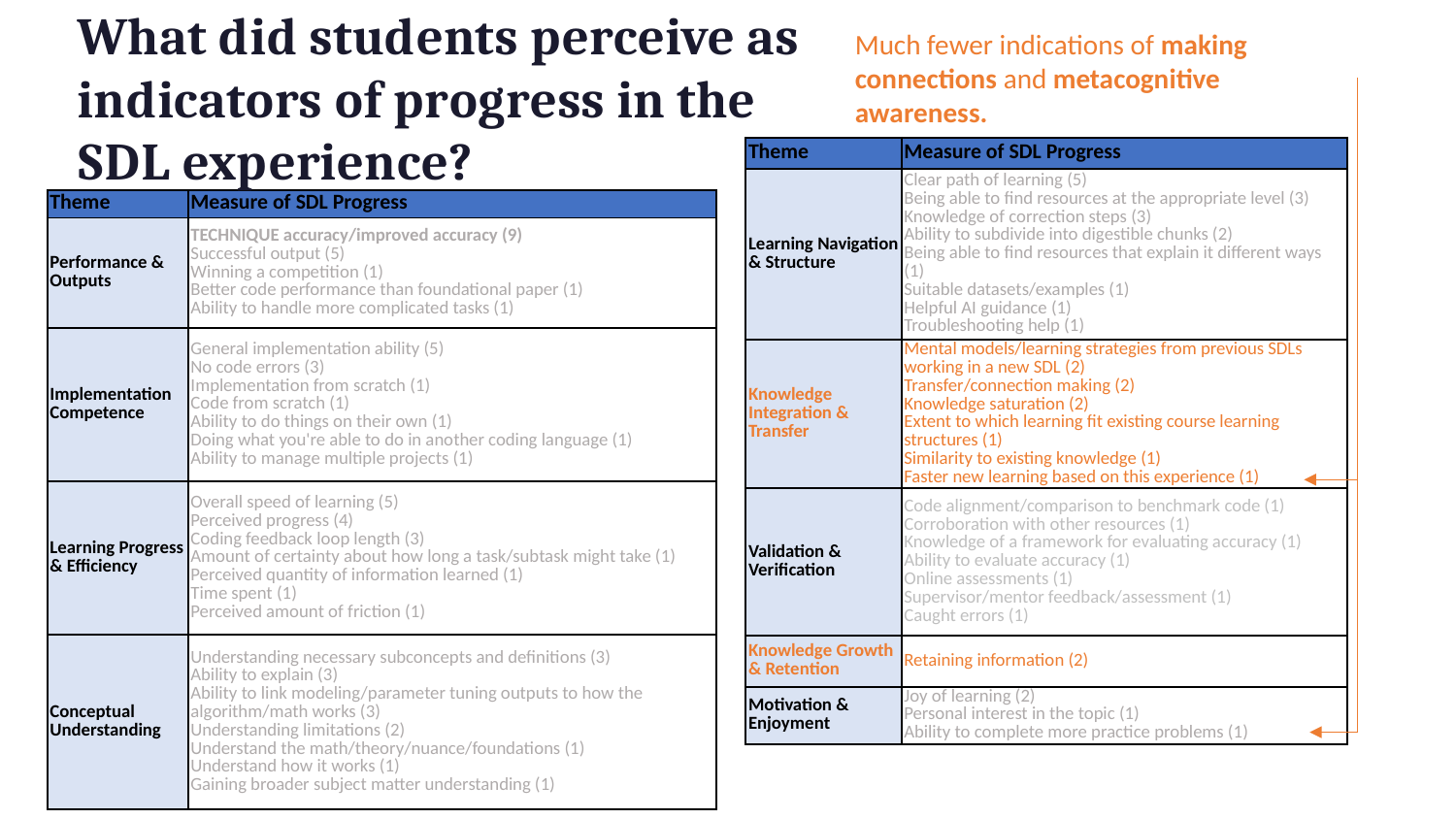

Much fewer indications of making connections and metacognitive awareness.
What did students perceive as indicators of progress in the SDL experience?
| Theme | Measure of SDL Progress |
| --- | --- |
| Learning Navigation & Structure | Clear path of learning (5) Being able to find resources at the appropriate level (3) Knowledge of correction steps (3) Ability to subdivide into digestible chunks (2) Being able to find resources that explain it different ways (1) Suitable datasets/examples (1) Helpful AI guidance (1) Troubleshooting help (1) |
| Knowledge Integration & Transfer | Mental models/learning strategies from previous SDLs working in a new SDL (2) Transfer/connection making (2) Knowledge saturation (2) Extent to which learning fit existing course learning structures (1) Similarity to existing knowledge (1) Faster new learning based on this experience (1) |
| Validation & Verification | Code alignment/comparison to benchmark code (1) Corroboration with other resources (1) Knowledge of a framework for evaluating accuracy (1) Ability to evaluate accuracy (1) Online assessments (1) Supervisor/mentor feedback/assessment (1) Caught errors (1) |
| Knowledge Growth & Retention | Retaining information (2) |
| Motivation & Enjoyment | Joy of learning (2) Personal interest in the topic (1) Ability to complete more practice problems (1) |
| Theme | Measure of SDL Progress |
| --- | --- |
| Performance & Outputs | TECHNIQUE accuracy/improved accuracy (9) Successful output (5) Winning a competition (1) Better code performance than foundational paper (1) Ability to handle more complicated tasks (1) |
| Implementation Competence | General implementation ability (5) No code errors (3) Implementation from scratch (1) Code from scratch (1) Ability to do things on their own (1) Doing what you're able to do in another coding language (1) Ability to manage multiple projects (1) |
| Learning Progress & Efficiency | Overall speed of learning (5) Perceived progress (4) Coding feedback loop length (3) Amount of certainty about how long a task/subtask might take (1) Perceived quantity of information learned (1) Time spent (1) Perceived amount of friction (1) |
| Conceptual Understanding | Understanding necessary subconcepts and definitions (3) Ability to explain (3) Ability to link modeling/parameter tuning outputs to how the algorithm/math works (3) Understanding limitations (2) Understand the math/theory/nuance/foundations (1) Understand how it works (1) Gaining broader subject matter understanding (1) |